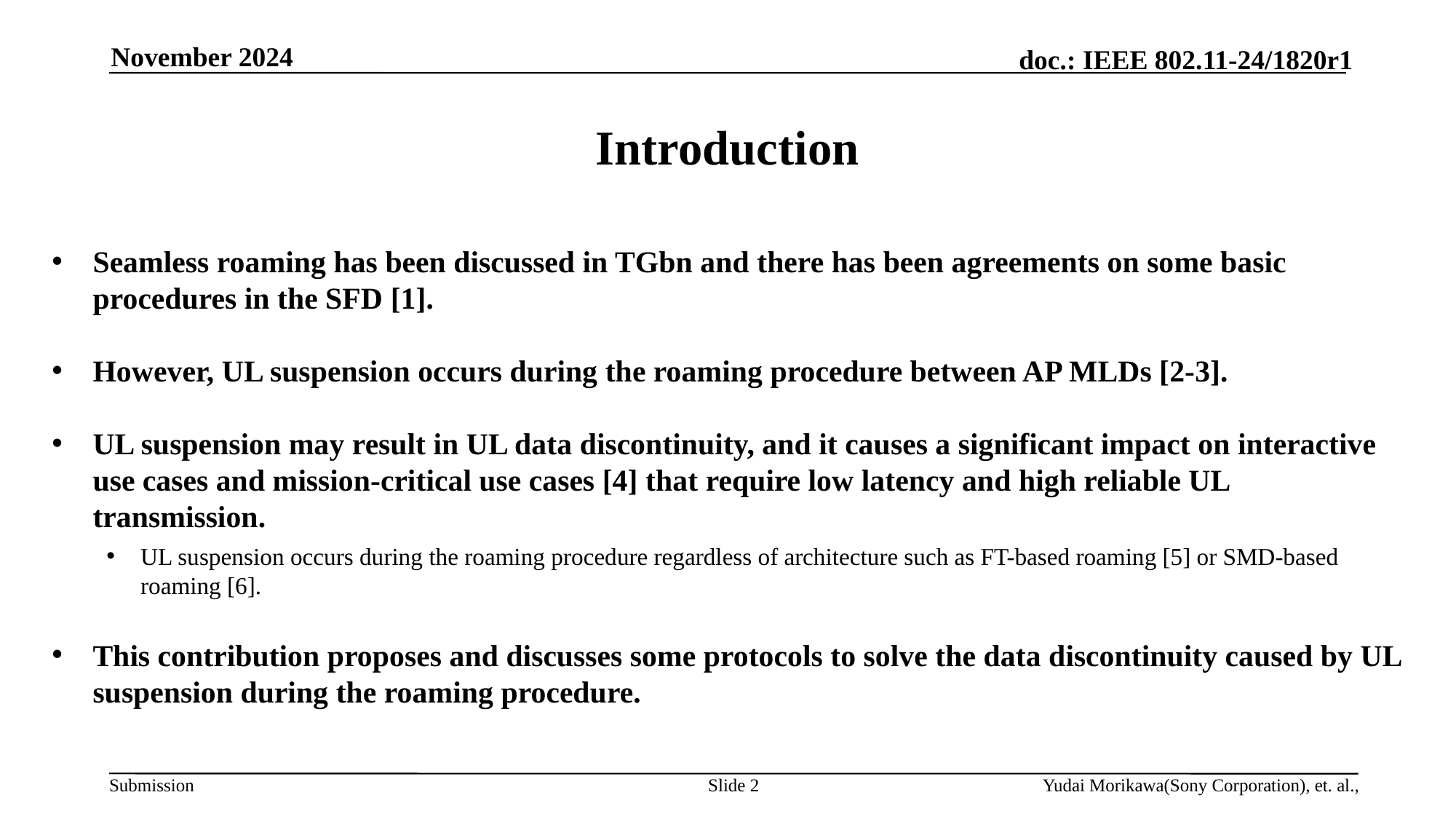

November 2024
# Introduction
Seamless roaming has been discussed in TGbn and there has been agreements on some basic procedures in the SFD [1].

However, UL suspension occurs during the roaming procedure between AP MLDs [2-3].

UL suspension may result in UL data discontinuity, and it causes a significant impact on interactive use cases and mission-critical use cases [4] that require low latency and high reliable UL transmission.
UL suspension occurs during the roaming procedure regardless of architecture such as FT-based roaming [5] or SMD-based roaming [6].

This contribution proposes and discusses some protocols to solve the data discontinuity caused by UL suspension during the roaming procedure.
Slide 2
Yudai Morikawa(Sony Corporation), et. al.,